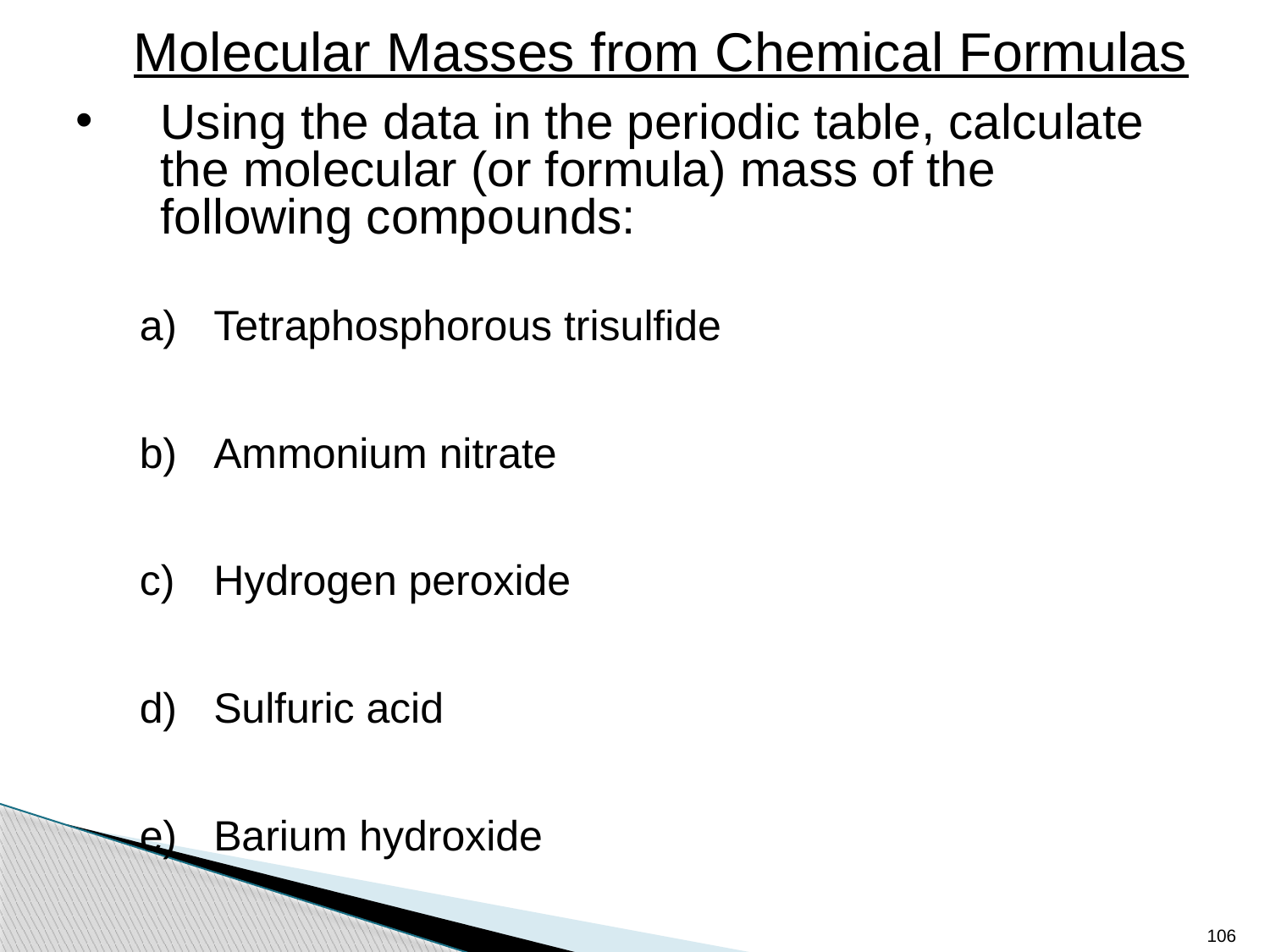

# Molecular Masses from Chemical Formulas
Using the data in the periodic table, calculate the molecular (or formula) mass of the following compounds:
Tetraphosphorous trisulfide
Ammonium nitrate
Hydrogen peroxide
Sulfuric acid
Barium hydroxide

106